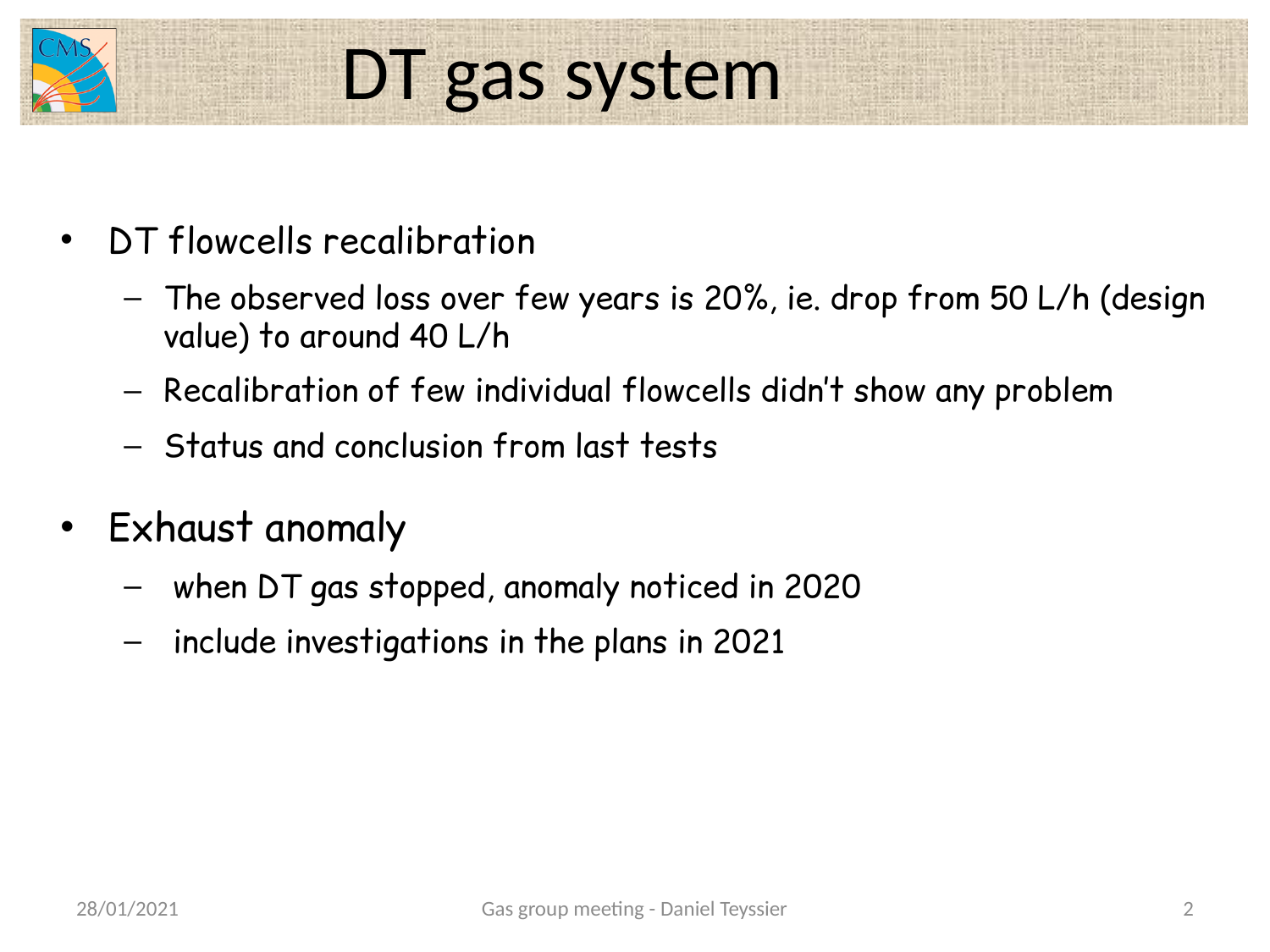

# DT gas system
DT flowcells recalibration
The observed loss over few years is 20%, ie. drop from 50 L/h (design value) to around 40 L/h
Recalibration of few individual flowcells didn’t show any problem
Status and conclusion from last tests
Exhaust anomaly
 when DT gas stopped, anomaly noticed in 2020
 include investigations in the plans in 2021
28/01/2021
Gas group meeting - Daniel Teyssier
2